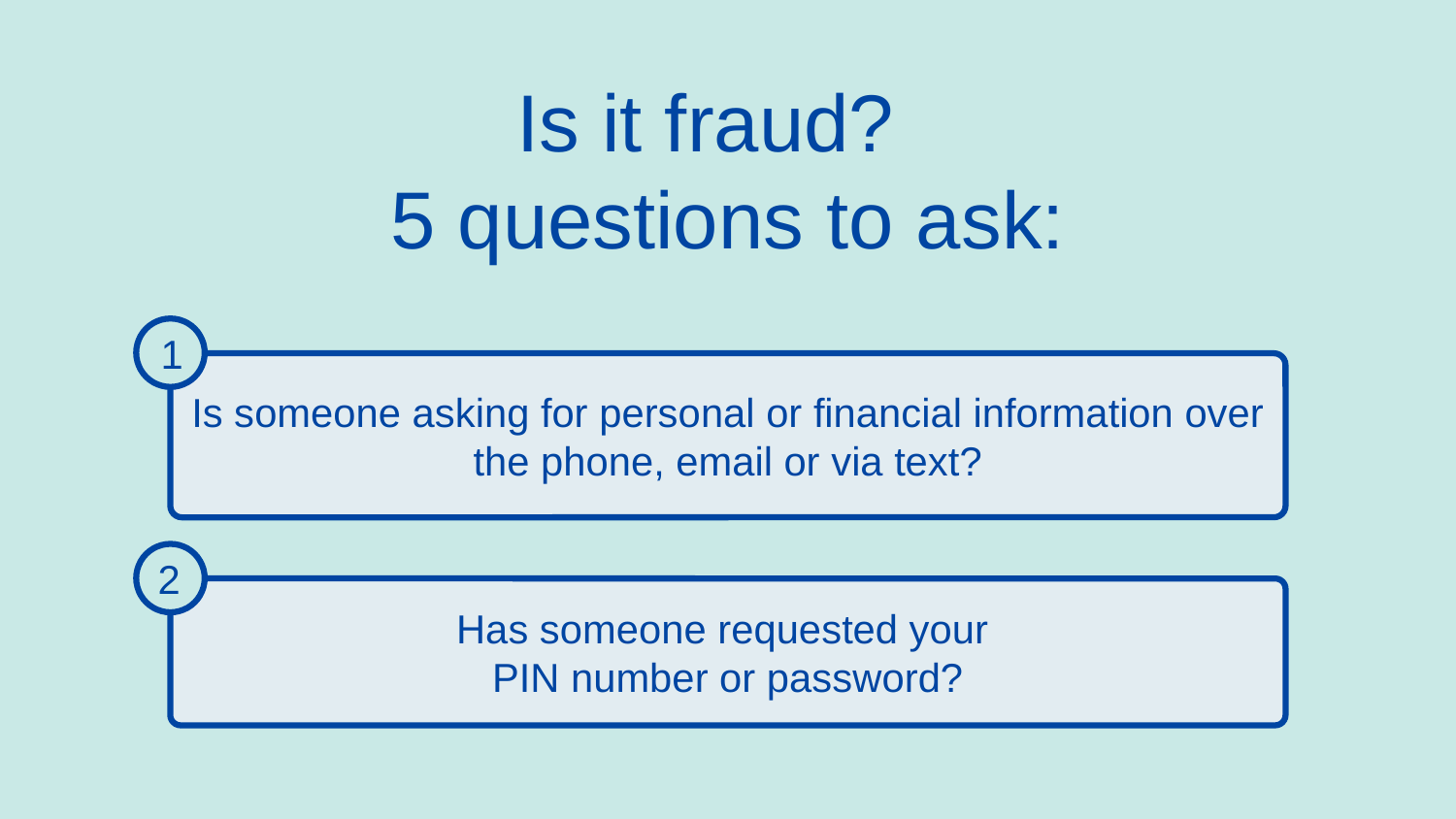

Is it fraud?
5 questions to ask:
1
Is someone asking for personal or financial information over the phone, email or via text?
2
Has someone requested your
PIN number or password?